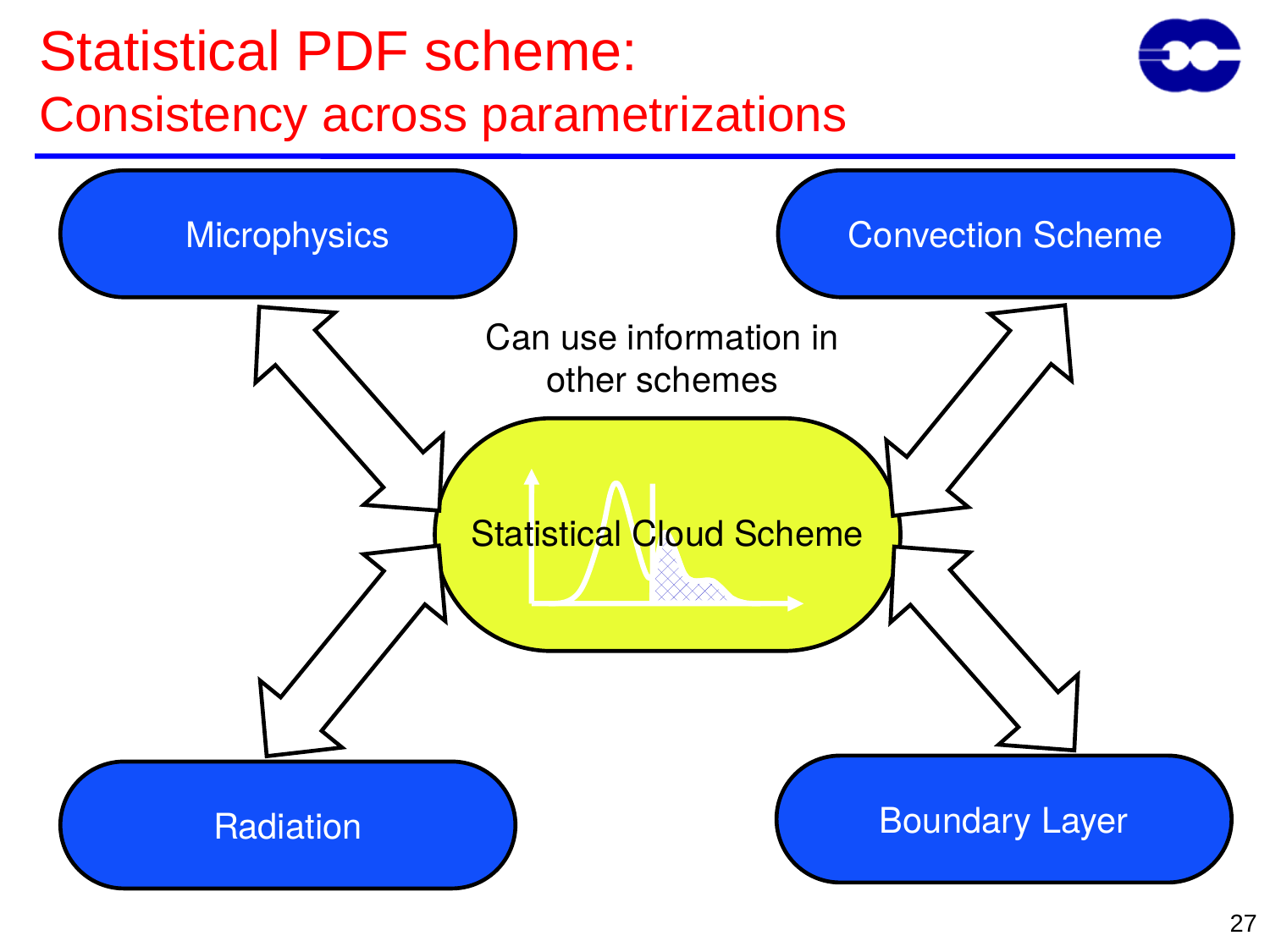

Statistical PDF scheme:
Consistency across parametrizations
Microphysics
Convection Scheme
Can use information in
other schemes

Statistical Cloud Scheme

Boundary Layer
Radiation
27